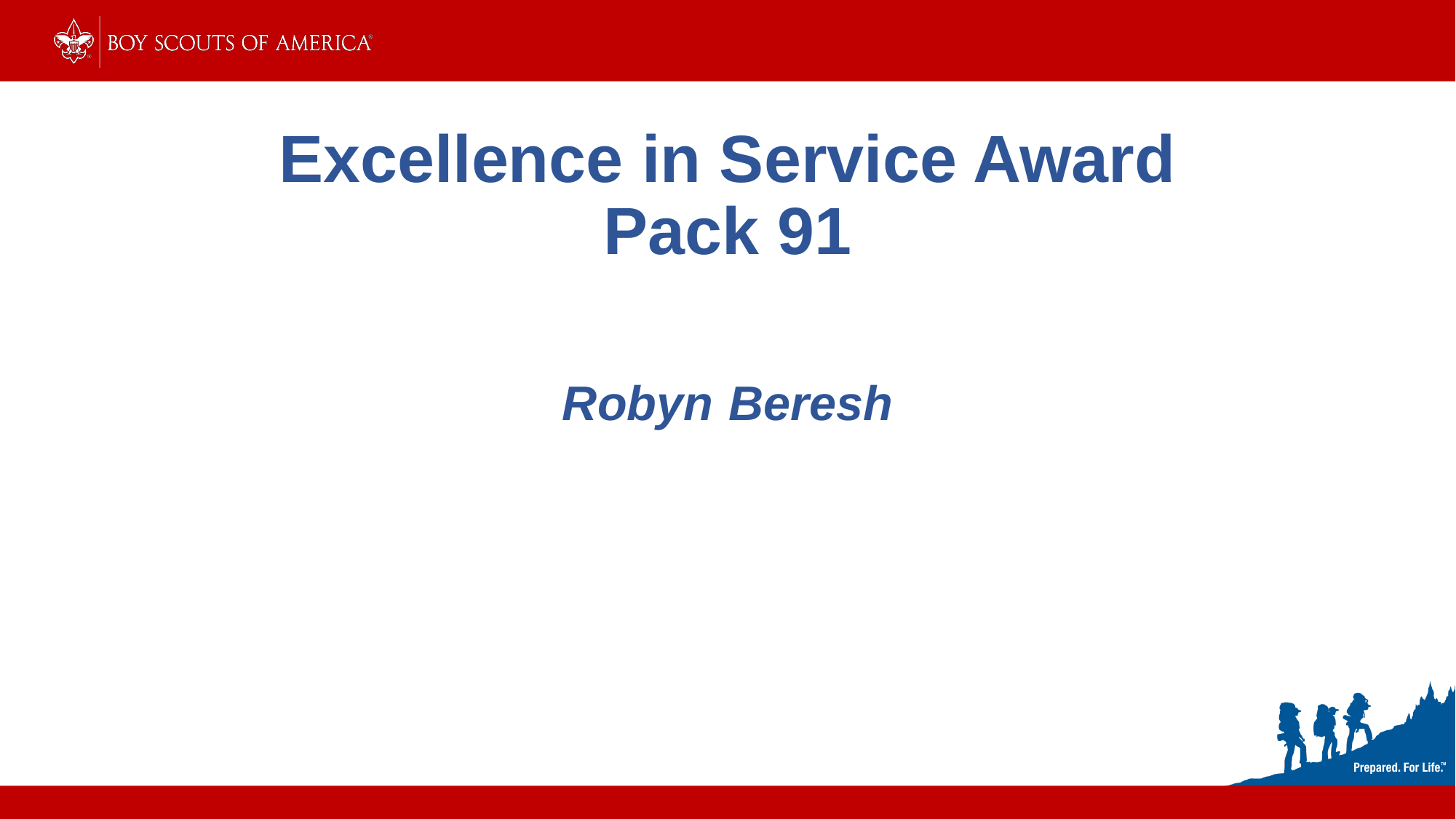

# Excellence in Service Award Pack 91
Robyn Beresh